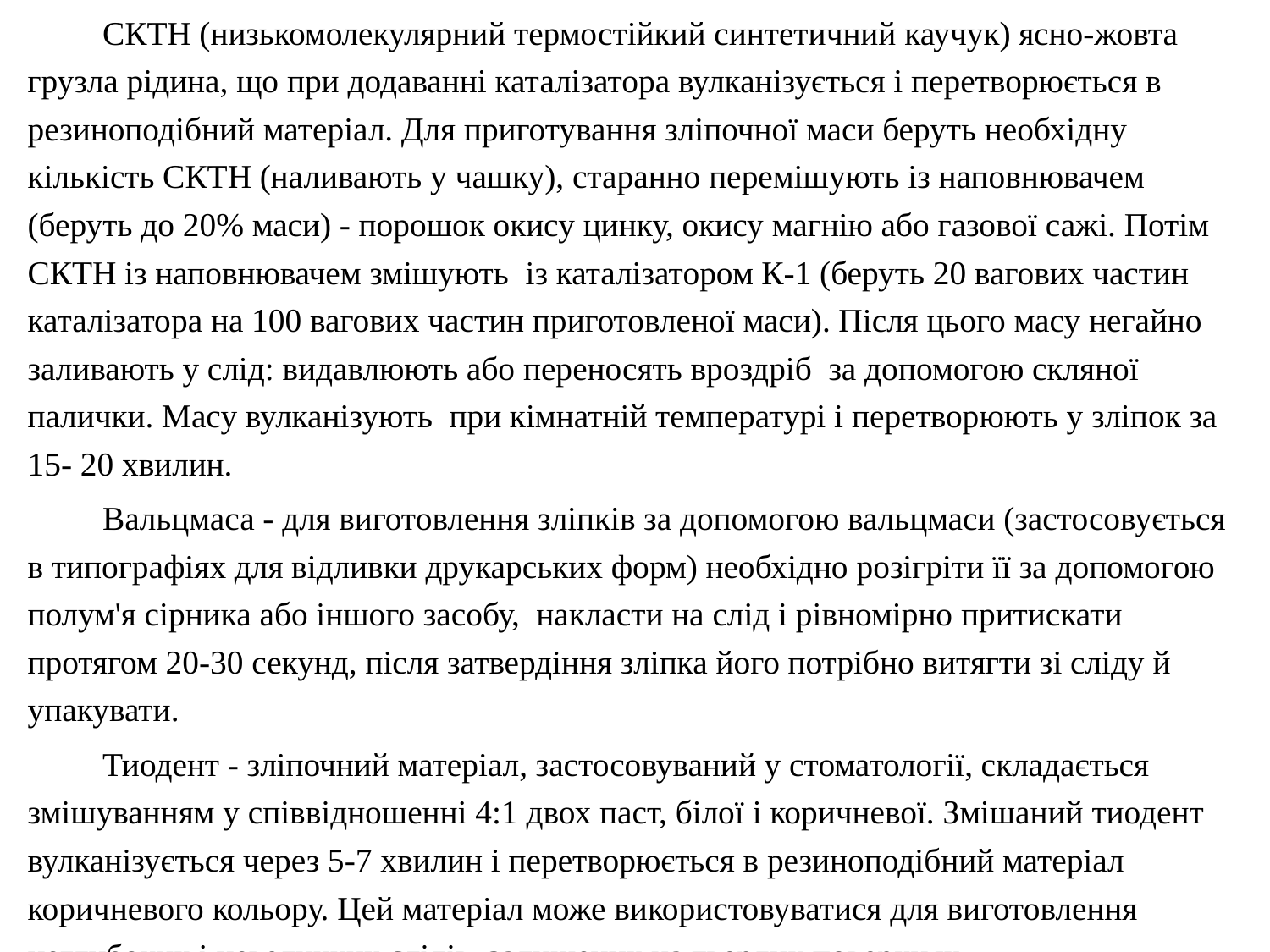

СКТН (низькомолекулярний термостійкий синтетичний каучук) ясно-жовта грузла рідина, що при додаванні каталізатора вулканізується і перетворюється в резиноподібний матеріал. Для приготування зліпочної маси беруть необхідну кількість СКТН (наливають у чашку), старанно перемішують із наповнювачем (беруть до 20% маси) - порошок окису цинку, окису магнію або газової сажі. Потім СКТН із наповнювачем змішують  із каталізатором К-1 (беруть 20 вагових частин каталізатора на 100 вагових частин приготовленої маси). Після цього масу негайно заливають у слід: видавлюють або переносять вроздріб  за допомогою скляної палички. Масу вулканізують  при кімнатній температурі і перетворюють у зліпок за 15- 20 хвилин.
	Вальцмаса - для виготовлення зліпків за допомогою вальцмаси (застосовується в типографіях для відливки друкарських форм) необхідно розігріти її за допомогою полум'я сірника або іншого засобу,  накласти на слід і рівномірно притискати протягом 20-30 секунд, після затвердіння зліпка його потрібно витягти зі сліду й упакувати.
	Тиодент - зліпочний матеріал, застосовуваний у стоматології, складається змішуванням у співвідношенні 4:1 двох паст, білої і коричневої. Змішаний тиодент вулканізується через 5-7 хвилин і перетворюється в резиноподібний матеріал коричневого кольору. Цей матеріал може використовуватися для виготовлення неглибоких і невеличких слідів, залишених на твердих поверхнях.